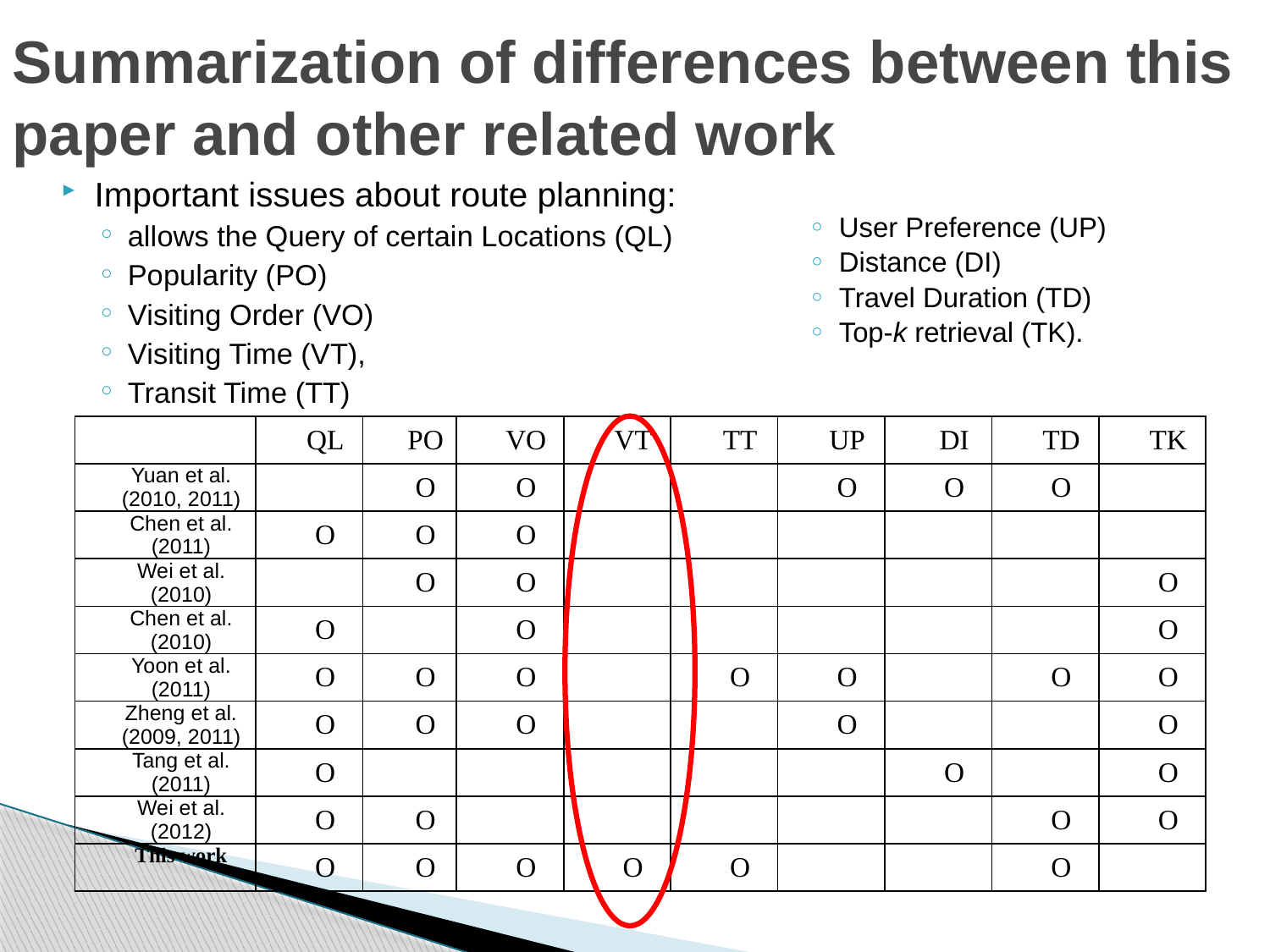

# Summarization of differences between this paper and other related work
Important issues about route planning:
allows the Query of certain Locations (QL)
Popularity (PO)
Visiting Order (VO)
Visiting Time (VT),
Transit Time (TT)
User Preference (UP)
Distance (DI)
Travel Duration (TD)
Top-k retrieval (TK).
|  | QL | PO | VO | VT | TT | UP | DI | TD | TK |
| --- | --- | --- | --- | --- | --- | --- | --- | --- | --- |
| Yuan et al. (2010, 2011) |  | O | O |  |  | O | O | O |  |
| Chen et al. (2011) | O | O | O |  |  |  |  |  |  |
| Wei et al. (2010) |  | O | O |  |  |  |  |  | O |
| Chen et al. (2010) | O |  | O |  |  |  |  |  | O |
| Yoon et al. (2011) | O | O | O |  | O | O |  | O | O |
| Zheng et al. (2009, 2011) | O | O | O |  |  | O |  |  | O |
| Tang et al. (2011) | O |  |  |  |  |  | O |  | O |
| Wei et al. (2012) | O | O |  |  |  |  |  | O | O |
| This work | O | O | O | O | O |  |  | O |  |